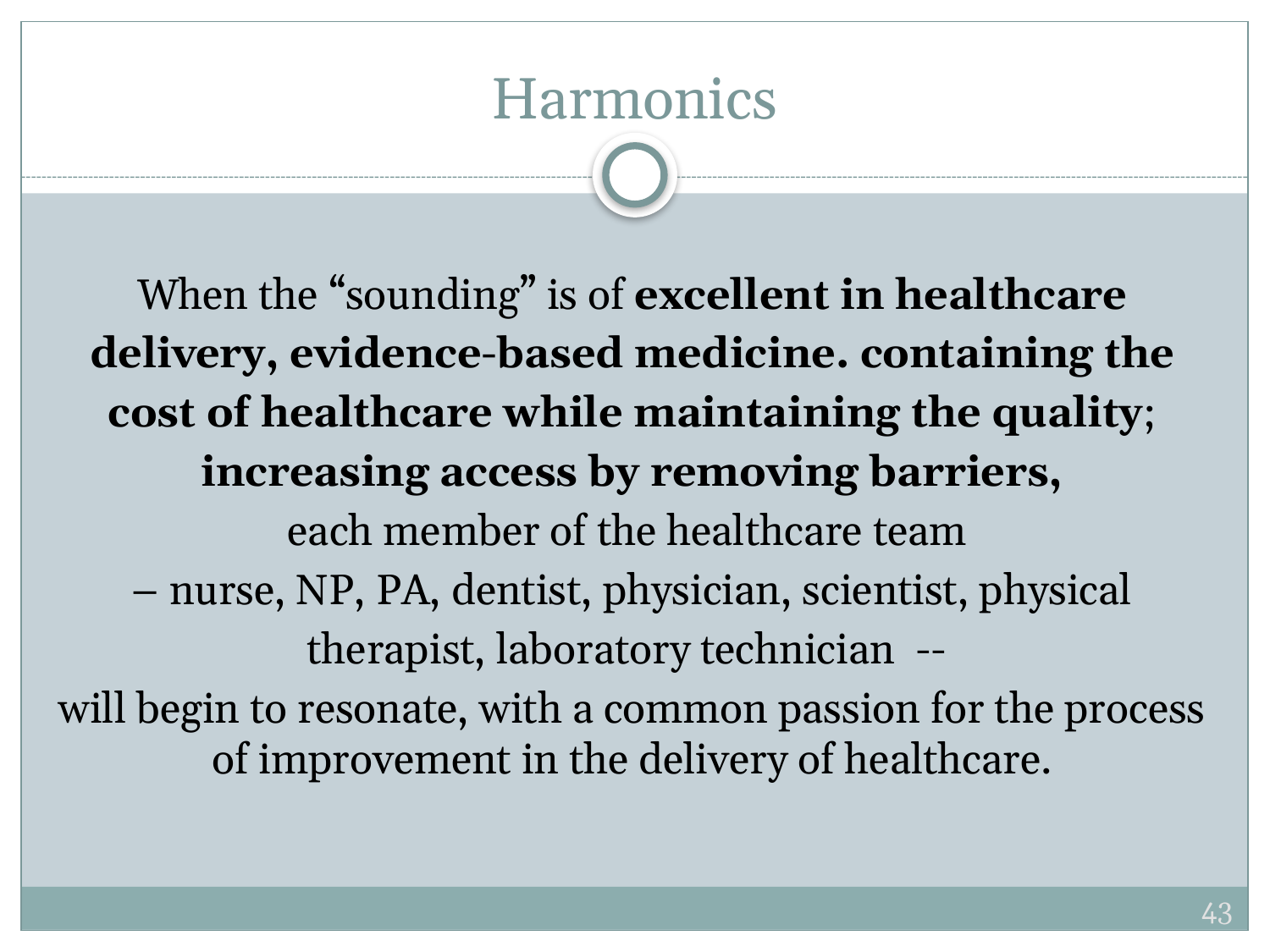

# Harmonics

When the “sounding” is of excellent in healthcare
delivery, evidence-based medicine. containing the
cost of healthcare while maintaining the quality;
increasing access by removing barriers,
each member of the healthcare team
– nurse, NP, PA, dentist, physician, scientist, physical
therapist, laboratory technician  --
will begin to resonate, with a common passion for the process of improvement in the delivery of healthcare.
43